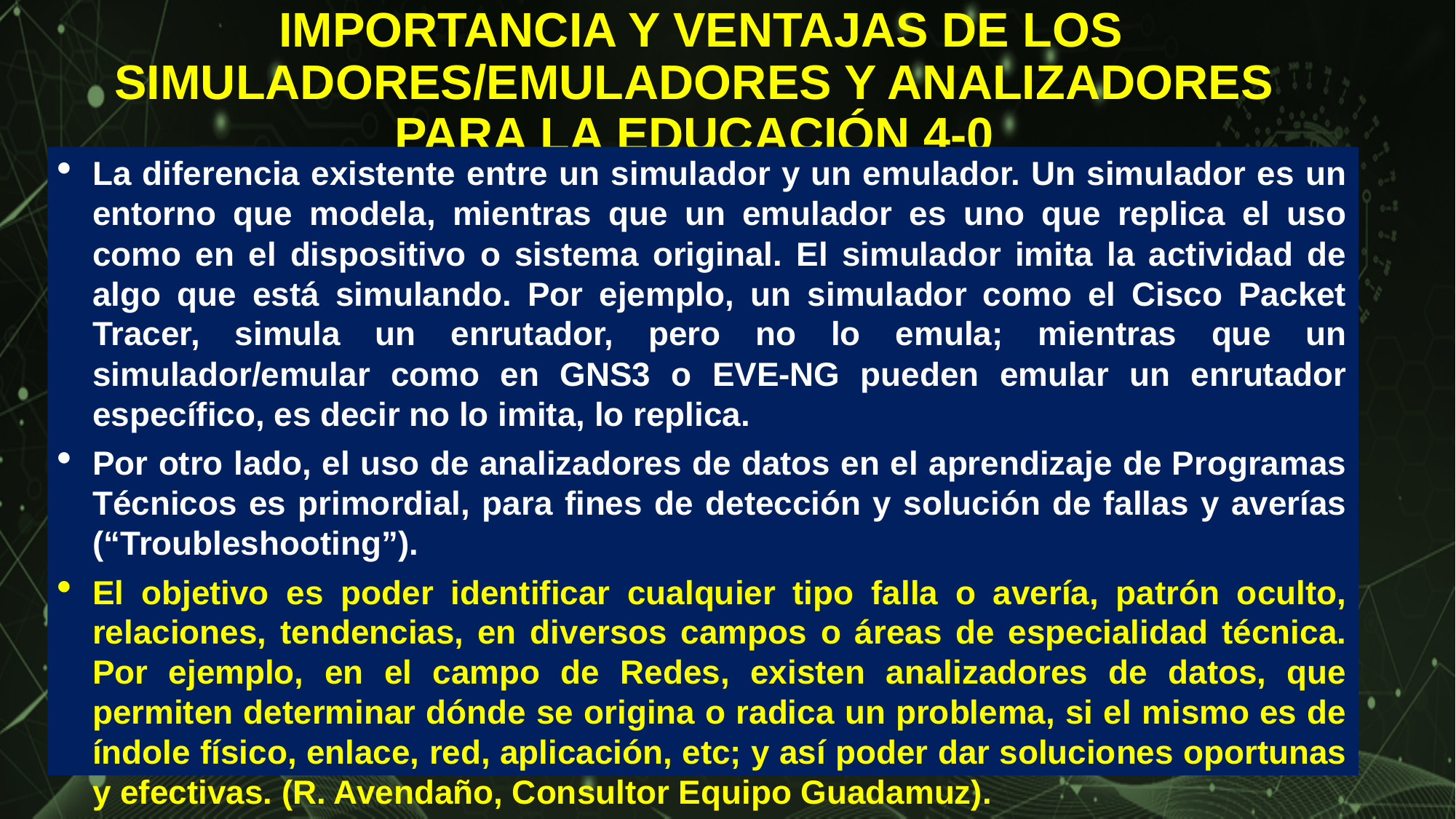

# IMPORTANCIA Y VENTAJAS DE LOS SIMULADORES/EMULADORES Y ANALIZADORES PARA LA EDUCACIÓN 4-0
La diferencia existente entre un simulador y un emulador. Un simulador es un entorno que modela, mientras que un emulador es uno que replica el uso como en el dispositivo o sistema original. El simulador imita la actividad de algo que está simulando. Por ejemplo, un simulador como el Cisco Packet Tracer, simula un enrutador, pero no lo emula; mientras que un simulador/emular como en GNS3 o EVE-NG pueden emular un enrutador específico, es decir no lo imita, lo replica.
Por otro lado, el uso de analizadores de datos en el aprendizaje de Programas Técnicos es primordial, para fines de detección y solución de fallas y averías (“Troubleshooting”).
El objetivo es poder identificar cualquier tipo falla o avería, patrón oculto, relaciones, tendencias, en diversos campos o áreas de especialidad técnica. Por ejemplo, en el campo de Redes, existen analizadores de datos, que permiten determinar dónde se origina o radica un problema, si el mismo es de índole físico, enlace, red, aplicación, etc; y así poder dar soluciones oportunas y efectivas. (R. Avendaño, Consultor Equipo Guadamuz).